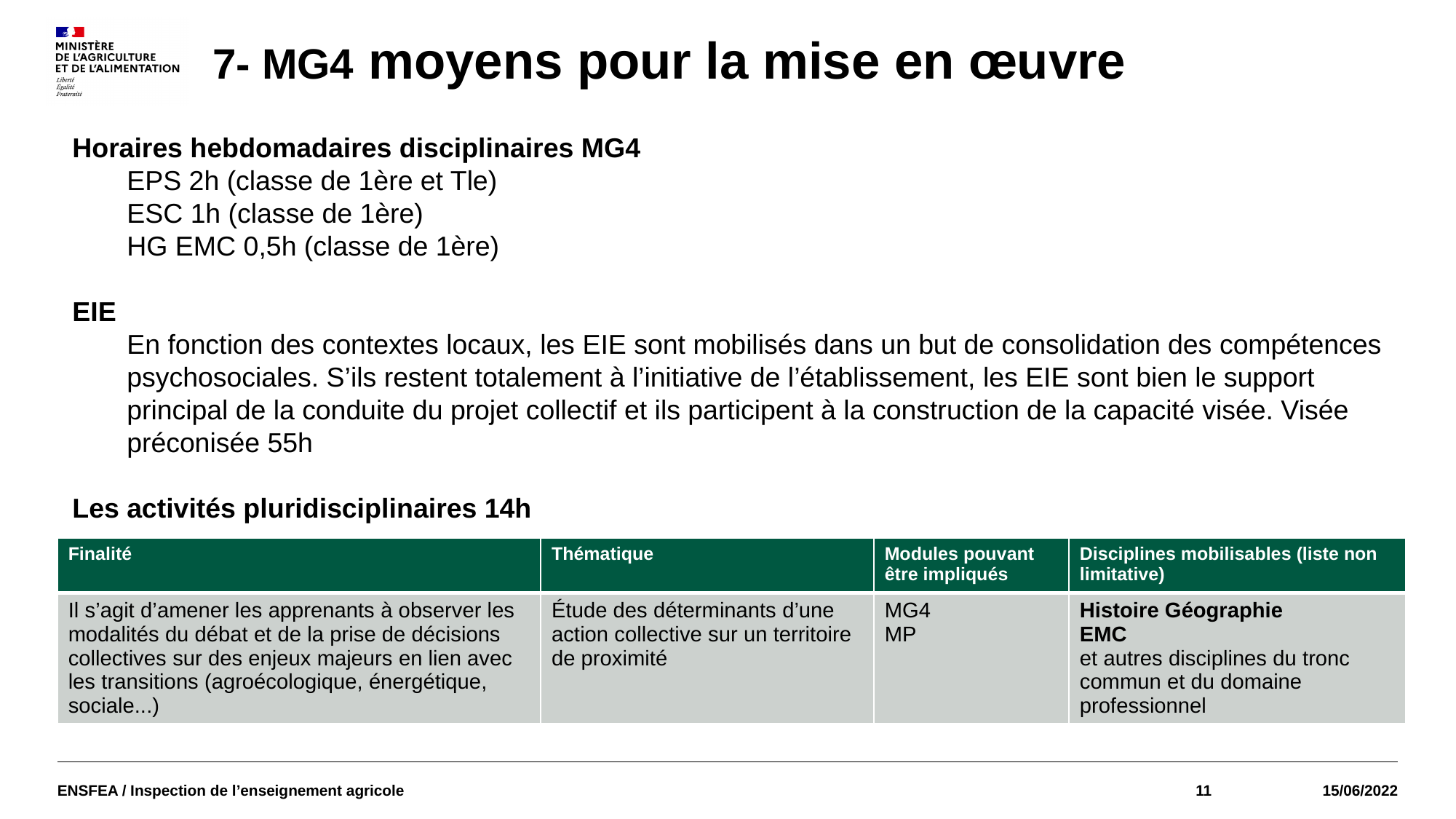

# 7- MG4 moyens pour la mise en œuvre
Horaires hebdomadaires disciplinaires MG4
EPS 2h (classe de 1ère et Tle)
ESC 1h (classe de 1ère)
HG EMC 0,5h (classe de 1ère)
EIE
En fonction des contextes locaux, les EIE sont mobilisés dans un but de consolidation des compétences psychosociales. S’ils restent totalement à l’initiative de l’établissement, les EIE sont bien le support principal de la conduite du projet collectif et ils participent à la construction de la capacité visée. Visée préconisée 55h
Les activités pluridisciplinaires 14h

| Finalité | Thématique | Modules pouvant être impliqués | Disciplines mobilisables (liste non limitative) |
| --- | --- | --- | --- |
| Il s’agit d’amener les apprenants à observer les modalités du débat et de la prise de décisions collectives sur des enjeux majeurs en lien avec les transitions (agroécologique, énergétique, sociale...) | Étude des déterminants d’une action collective sur un territoire de proximité | MG4 MP | Histoire Géographie EMC et autres disciplines du tronc commun et du domaine professionnel |
ENSFEA / Inspection de l’enseignement agricole
11
15/06/2022